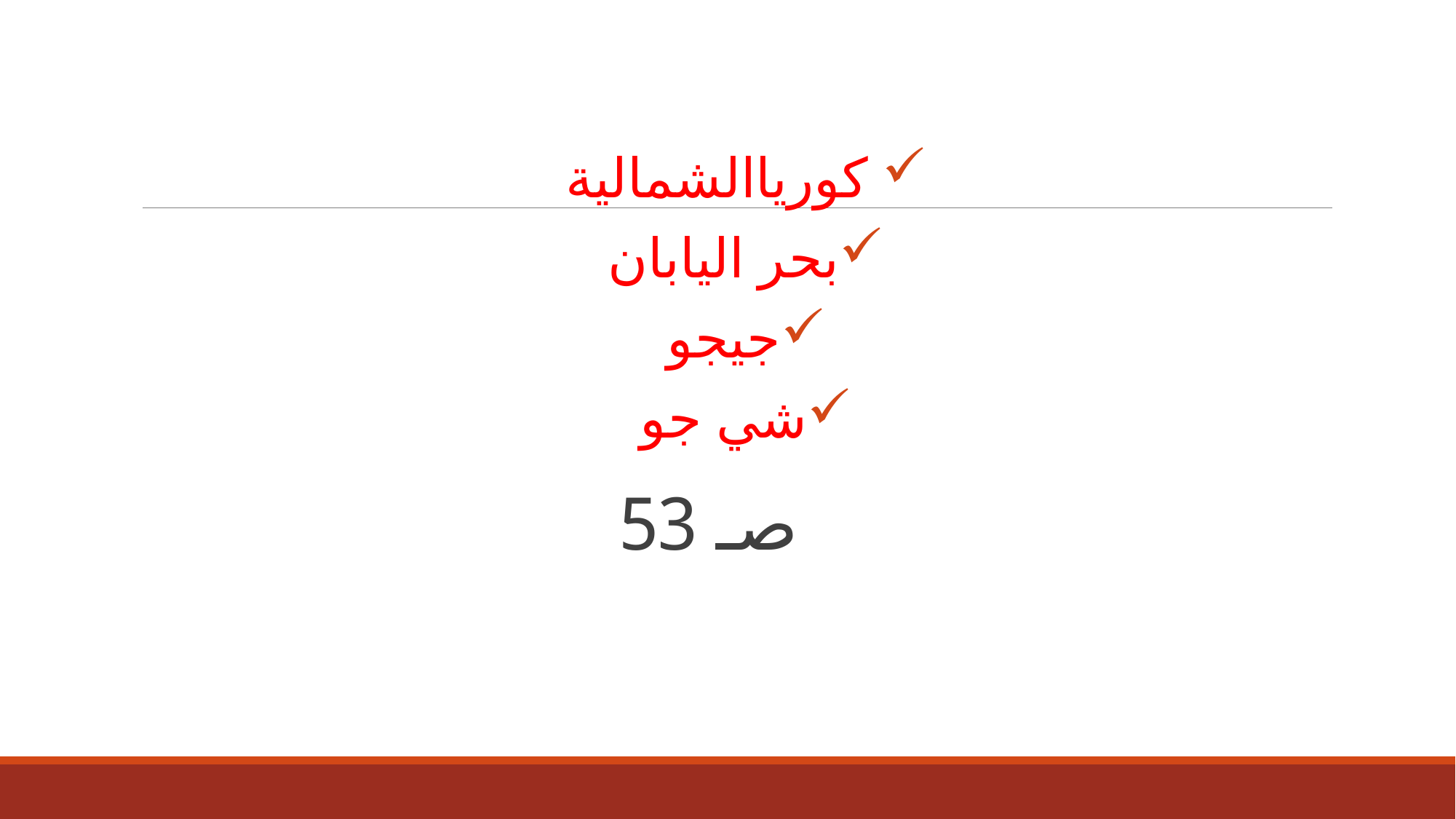

# صـ 53
 كورياالشمالية
بحر اليابان
جيجو
شي جو